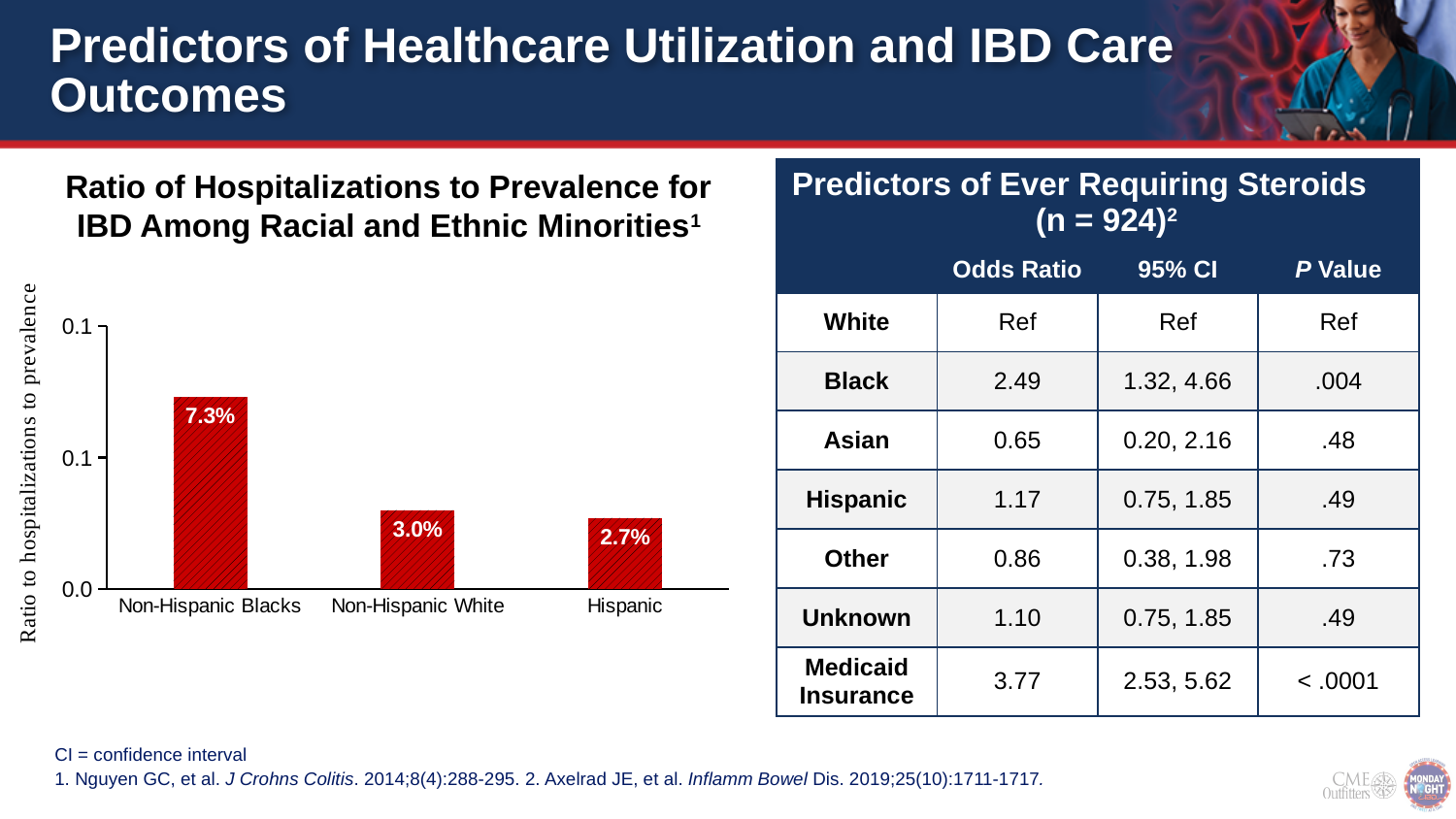

# Predictors of Healthcare Utilization and IBD Care Outcomes
Ratio of Hospitalizations to Prevalence for IBD Among Racial and Ethnic Minorities1
| Predictors of Ever Requiring Steroids (n = 924)2 |  |  |  |
| --- | --- | --- | --- |
|  | Odds Ratio | 95% CI | P Value |
| White | Ref | Ref | Ref |
| Black | 2.49 | 1.32, 4.66 | .004 |
| Asian | 0.65 | 0.20, 2.16 | .48 |
| Hispanic | 1.17 | 0.75, 1.85 | .49 |
| Other | 0.86 | 0.38, 1.98 | .73 |
| Unknown | 1.10 | 0.75, 1.85 | .49 |
| Medicaid Insurance | 3.77 | 2.53, 5.62 | < .0001 |

### Chart

| Category | Column1 |
|---|---|
| Non-Hispanic Blacks | 0.073 |
| Non-Hispanic White | 0.03 |
| Hispanic | 0.027 |
CI = confidence interval
1. Nguyen GC, et al. J Crohns Colitis. 2014;8(4):288-295. 2. Axelrad JE, et al. Inflamm Bowel Dis. 2019;25(10):1711-1717.